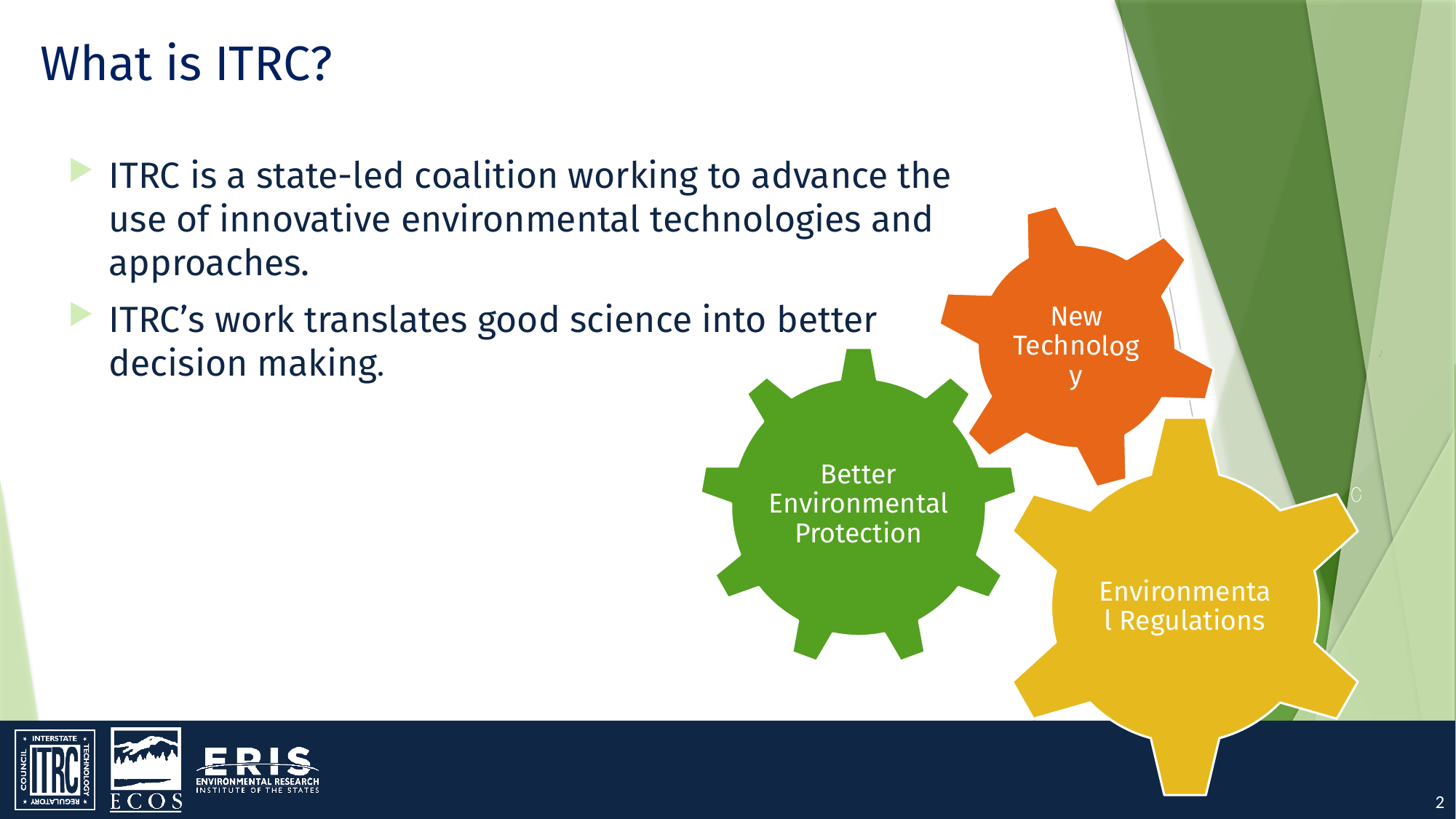

What is ITRC?
ITRC is a state-led coalition working to advance the use of innovative environmental technologies and approaches.
ITRC’s work translates good science into better decision making.

New Technology

Better Environmental Protection

Environmental Regulations